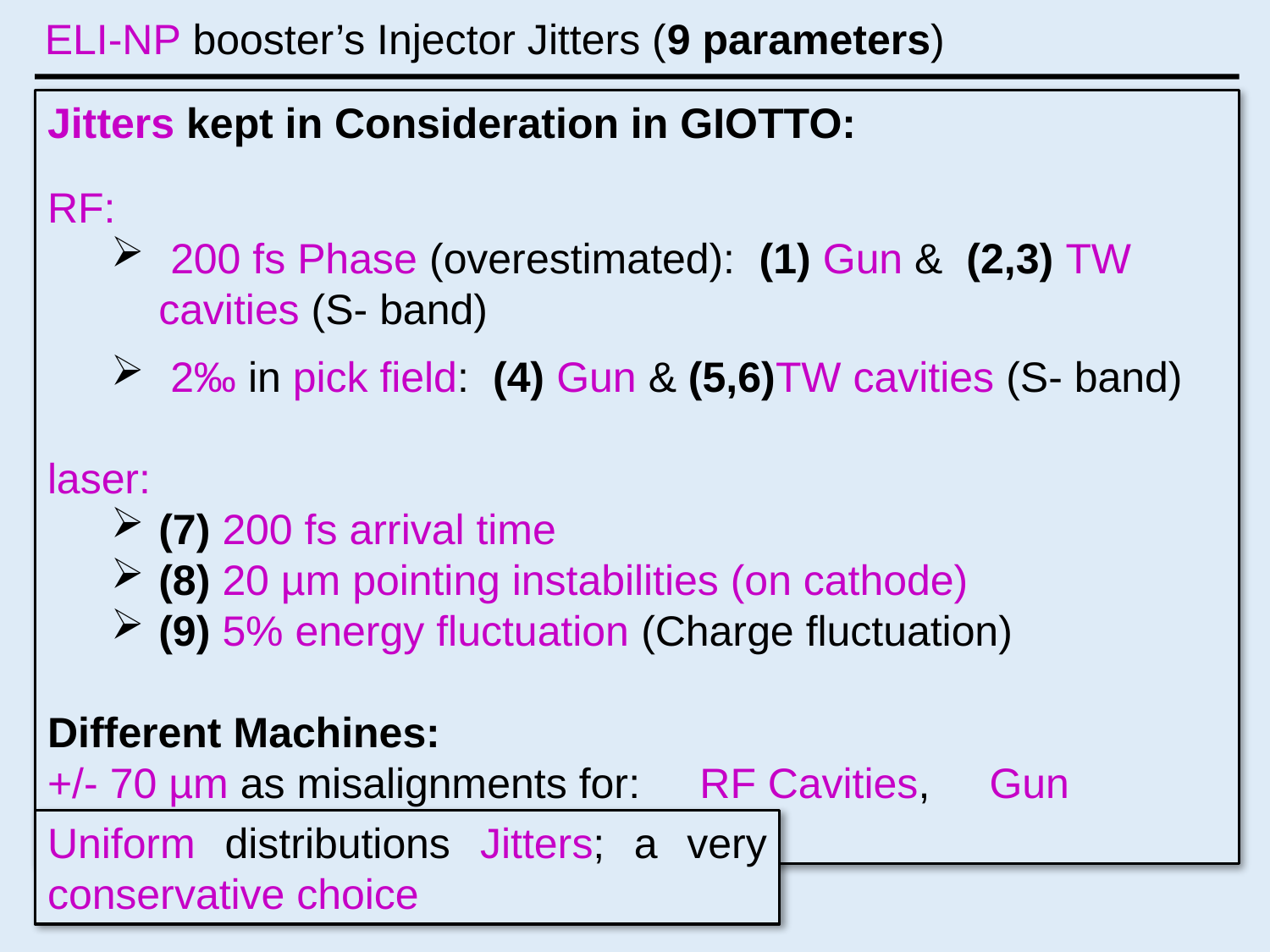

ELI-NP booster’s Injector Jitters (9 parameters)

Jitters kept in Consideration in GIOTTO:

RF:
 200 fs Phase (overestimated):  (1) Gun &  (2,3) TW cavities (S- band)

 2‰ in pick field:  (4) Gun & (5,6)TW cavities (S- band)

laser:
(7) 200 fs arrival time
(8) 20 µm pointing instabilities (on cathode)
(9) 5% energy fluctuation (Charge fluctuation)

Different Machines:
+/- 70 µm as misalignments for:     RF Cavities,     Gun Solenoid,     TW Solenoid
Uniform distributions Jitters; a very conservative choice